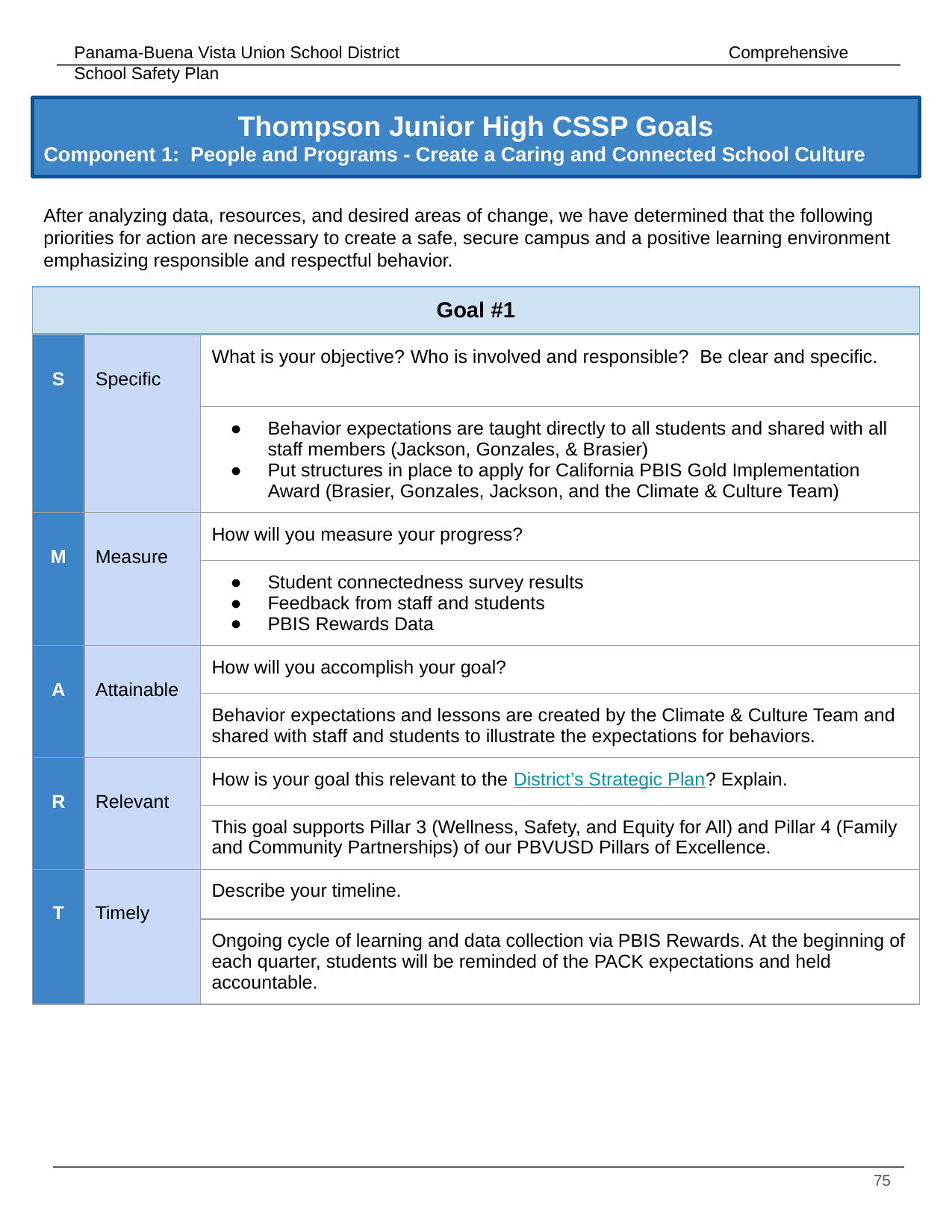

# Thompson Junior High CSSP Goals
Component 1:  People and Programs - Create a Caring and Connected School Culture

After analyzing data, resources, and desired areas of change, we have determined that the following priorities for action are necessary to create a safe, secure campus and a positive learning environment emphasizing responsible and respectful behavior.
| Goal #1 |  |  |
| --- | --- | --- |
| S | Specific | What is your objective? Who is involved and responsible? Be clear and specific. |
| --- | --- | --- |
|  |  | Behavior expectations are taught directly to all students and shared with all staff members (Jackson, Gonzales, & Brasier) Put structures in place to apply for California PBIS Gold Implementation Award (Brasier, Gonzales, Jackson, and the Climate & Culture Team) |
| M | Measure | How will you measure your progress? |
|  |  | Student connectedness survey results Feedback from staff and students PBIS Rewards Data |
| A | Attainable | How will you accomplish your goal? |
|  |  | Behavior expectations and lessons are created by the Climate & Culture Team and shared with staff and students to illustrate the expectations for behaviors. |
| R | Relevant | How is your goal this relevant to the District’s Strategic Plan? Explain. |
|  |  | This goal supports Pillar 3 (Wellness, Safety, and Equity for All) and Pillar 4 (Family and Community Partnerships) of our PBVUSD Pillars of Excellence. |
| T | Timely | Describe your timeline. |
|  |  | Ongoing cycle of learning and data collection via PBIS Rewards. At the beginning of each quarter, students will be reminded of the PACK expectations and held accountable. |
75